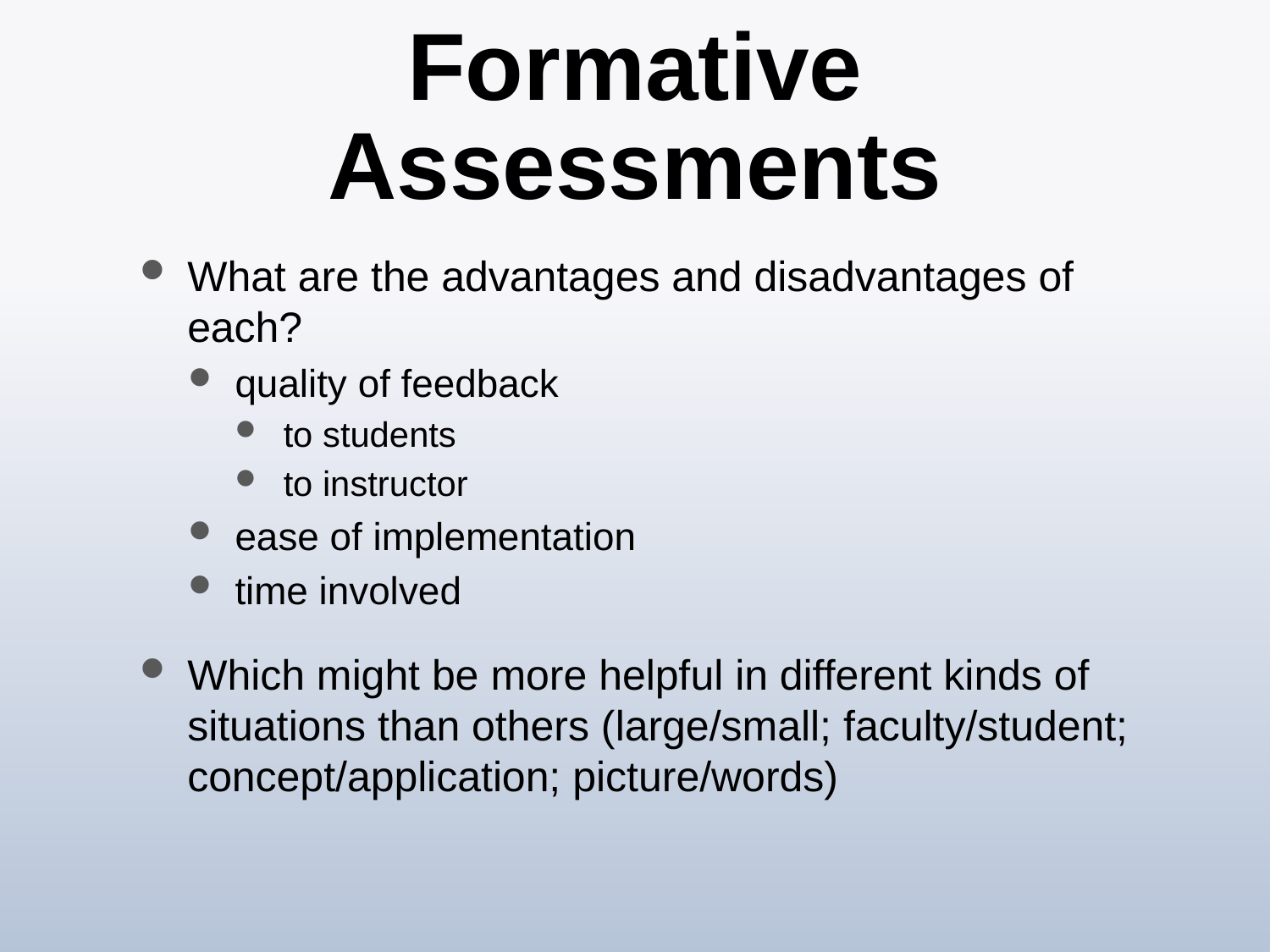

# Formative Assessments
What are the advantages and disadvantages of each?
quality of feedback
to students
to instructor
ease of implementation
time involved
Which might be more helpful in different kinds of situations than others (large/small; faculty/student; concept/application; picture/words)